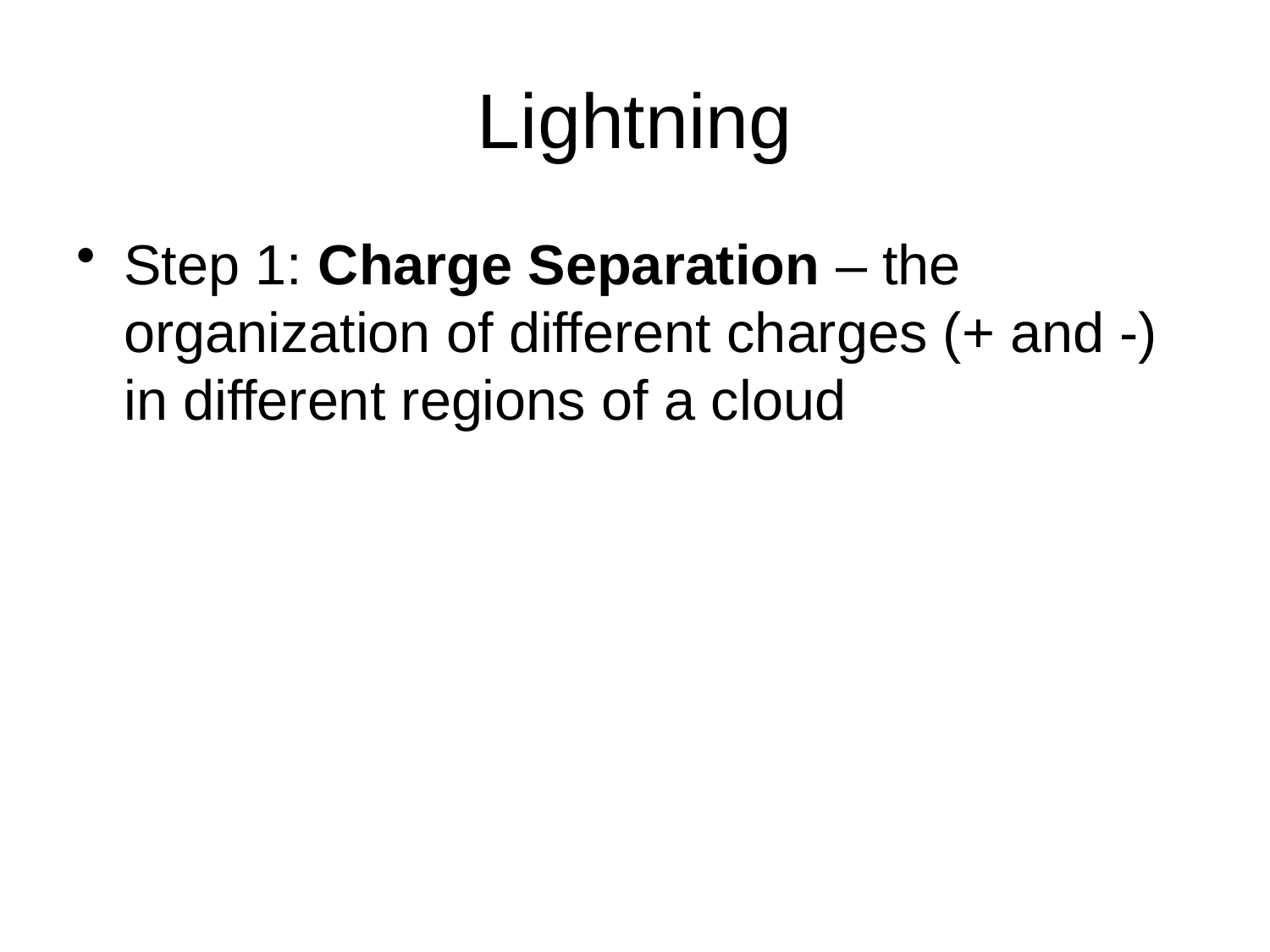

# Lightning
Step 1: Charge Separation – the organization of different charges (+ and -) in different regions of a cloud